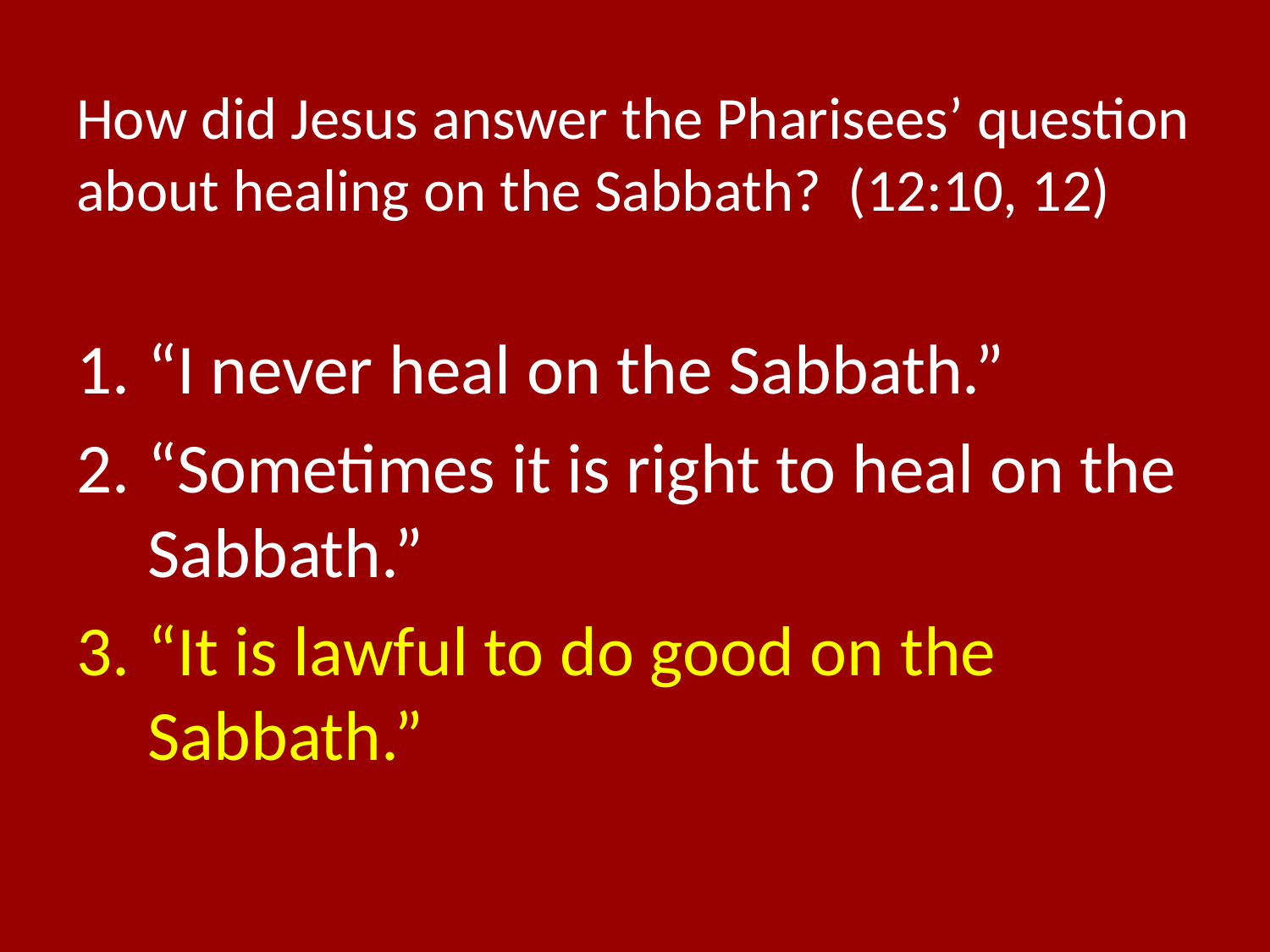

# How did Jesus answer the Pharisees’ question about healing on the Sabbath?  (12:10, 12)
“I never heal on the Sabbath.”
“Sometimes it is right to heal on the Sabbath.”
“It is lawful to do good on the Sabbath.”